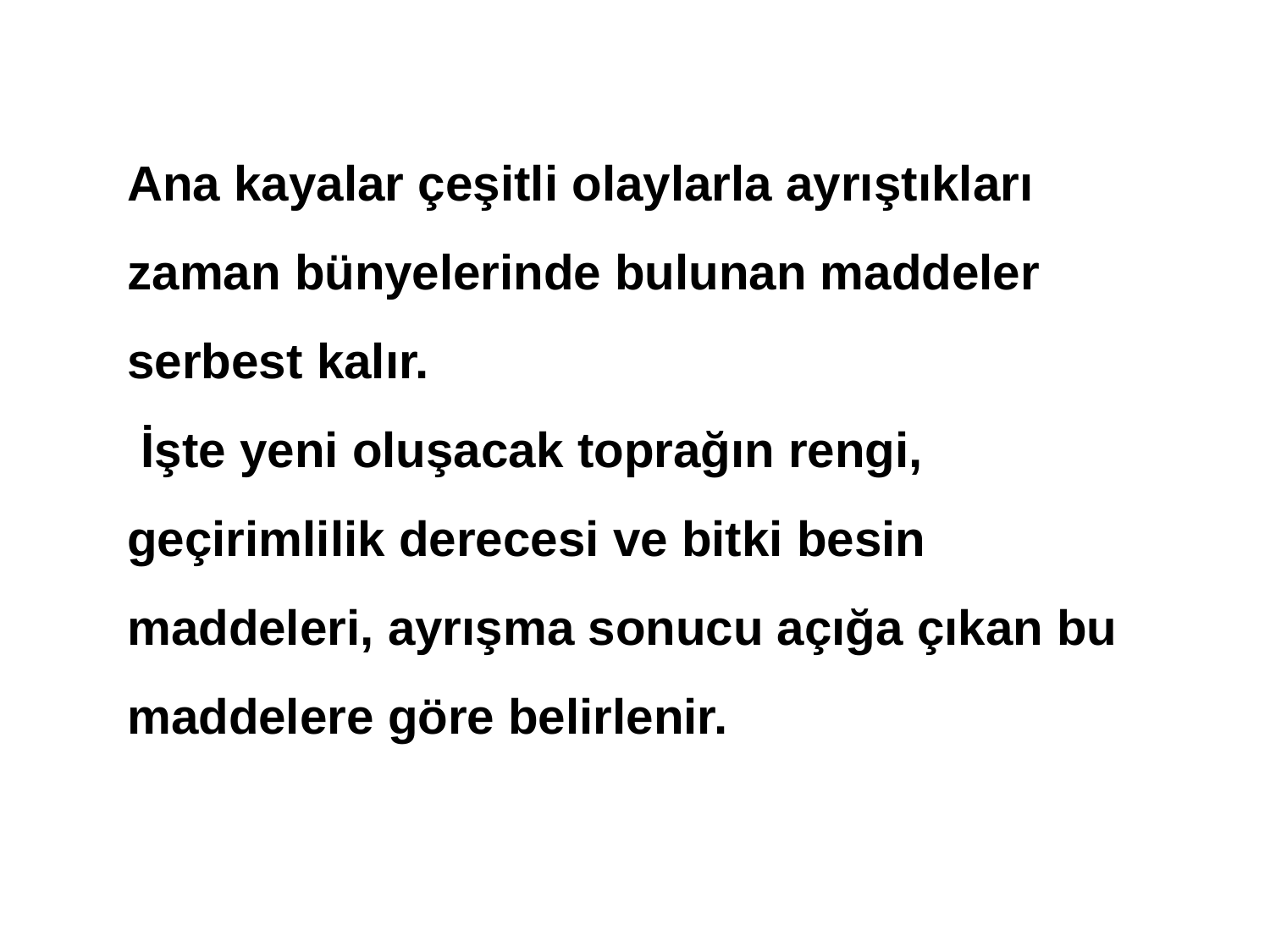

Ana kayalar çeşitli olaylarla ayrıştıkları zaman bünyelerinde bulunan maddeler serbest kalır.
 İşte yeni oluşacak toprağın rengi, geçirimlilik derecesi ve bitki besin maddeleri, ayrışma sonucu açığa çıkan bu maddelere göre belirlenir.